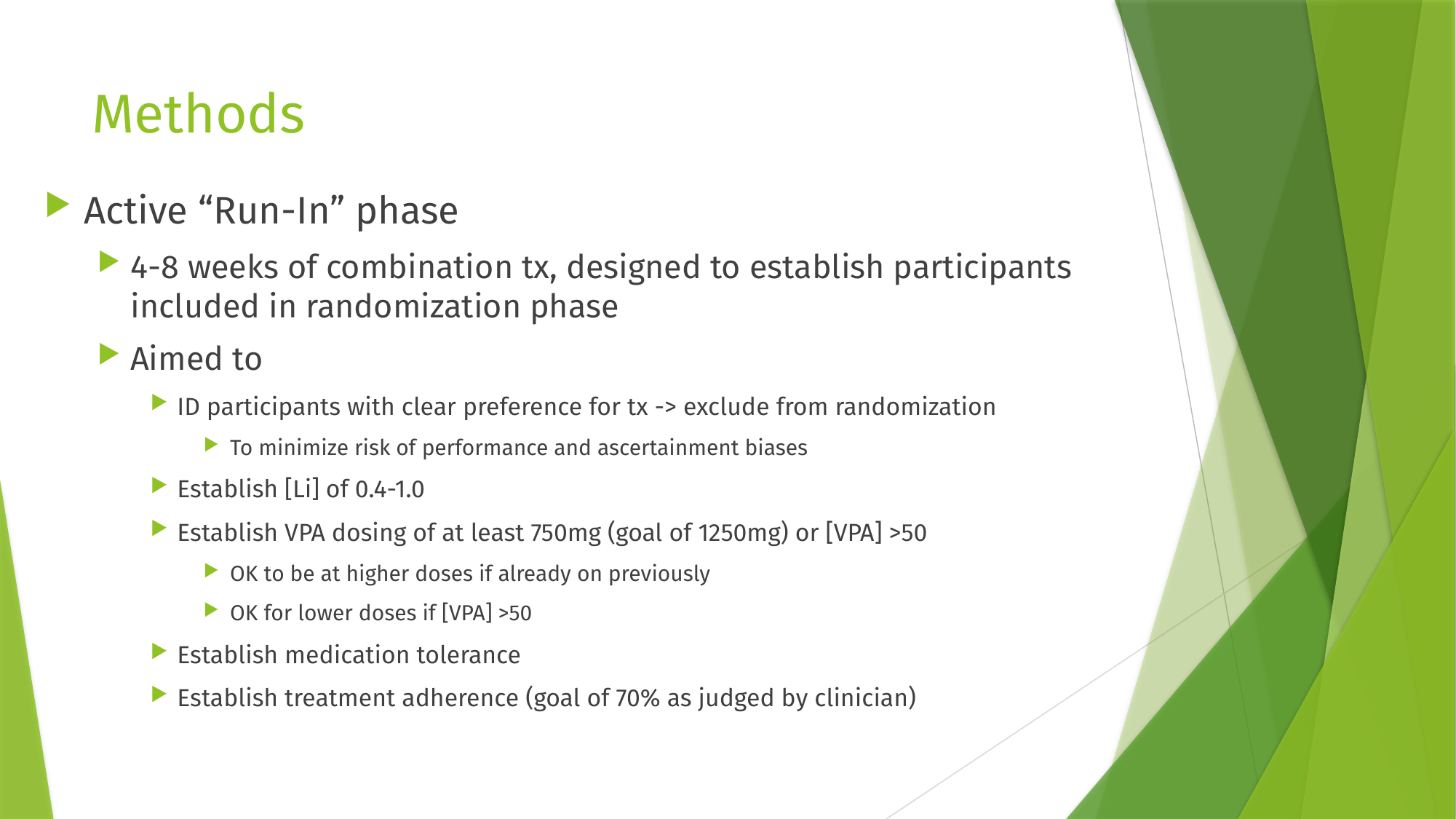

# Methods
Active “Run-In” phase
4-8 weeks of combination tx, designed to establish participants included in randomization phase
Aimed to
ID participants with clear preference for tx -> exclude from randomization
To minimize risk of performance and ascertainment biases
Establish [Li] of 0.4-1.0
Establish VPA dosing of at least 750mg (goal of 1250mg) or [VPA] >50
OK to be at higher doses if already on previously
OK for lower doses if [VPA] >50
Establish medication tolerance
Establish treatment adherence (goal of 70% as judged by clinician)